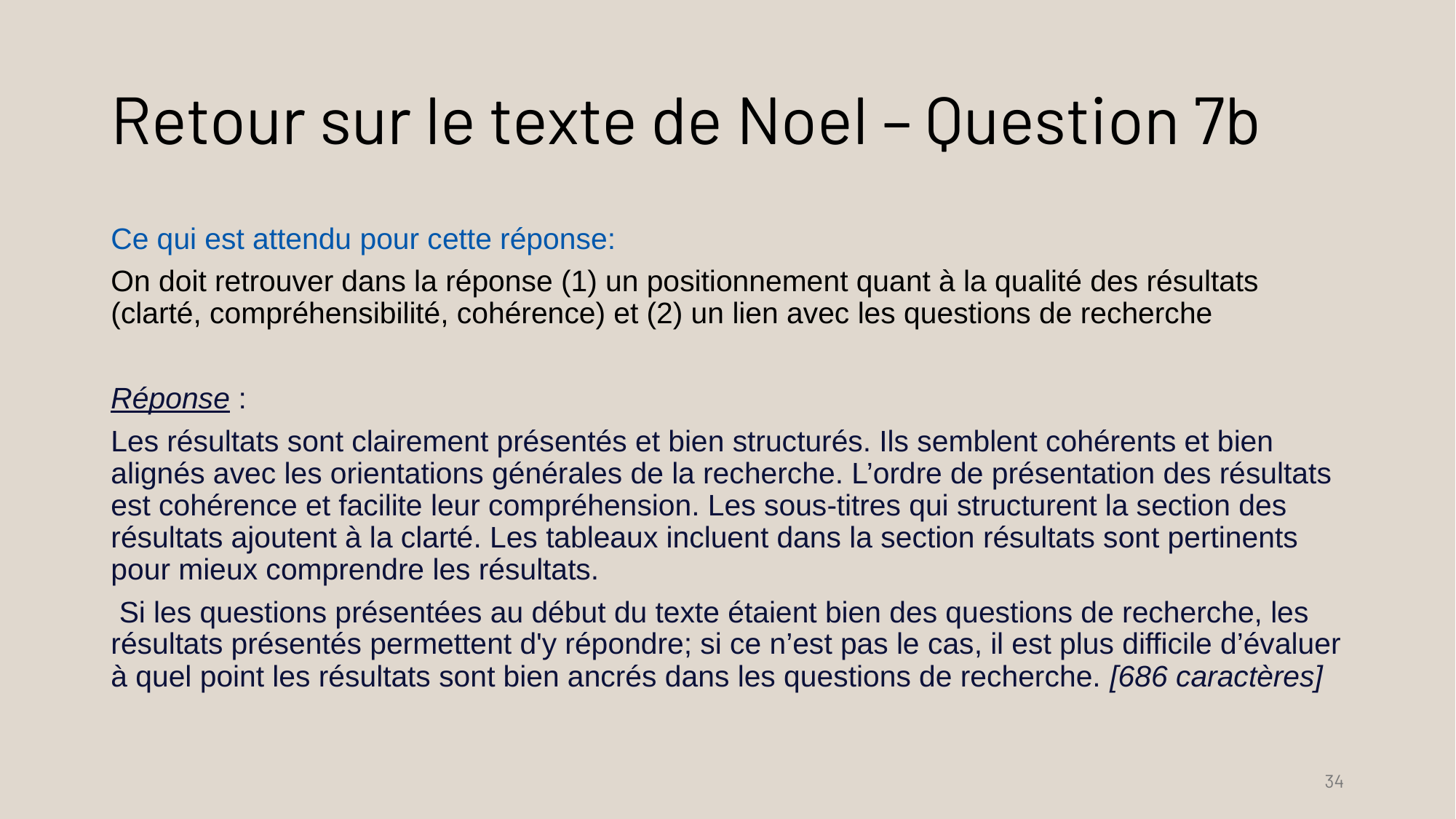

# Retour sur le texte de Noel – Question 7b
Ce qui est attendu pour cette réponse:
On doit retrouver dans la réponse (1) un positionnement quant à la qualité des résultats (clarté, compréhensibilité, cohérence) et (2) un lien avec les questions de recherche

Réponse :
Les résultats sont clairement présentés et bien structurés. Ils semblent cohérents et bien alignés avec les orientations générales de la recherche. L’ordre de présentation des résultats est cohérence et facilite leur compréhension. Les sous-titres qui structurent la section des résultats ajoutent à la clarté. Les tableaux incluent dans la section résultats sont pertinents pour mieux comprendre les résultats.
 Si les questions présentées au début du texte étaient bien des questions de recherche, les résultats présentés permettent d'y répondre; si ce n’est pas le cas, il est plus difficile d’évaluer à quel point les résultats sont bien ancrés dans les questions de recherche. [686 caractères]

34